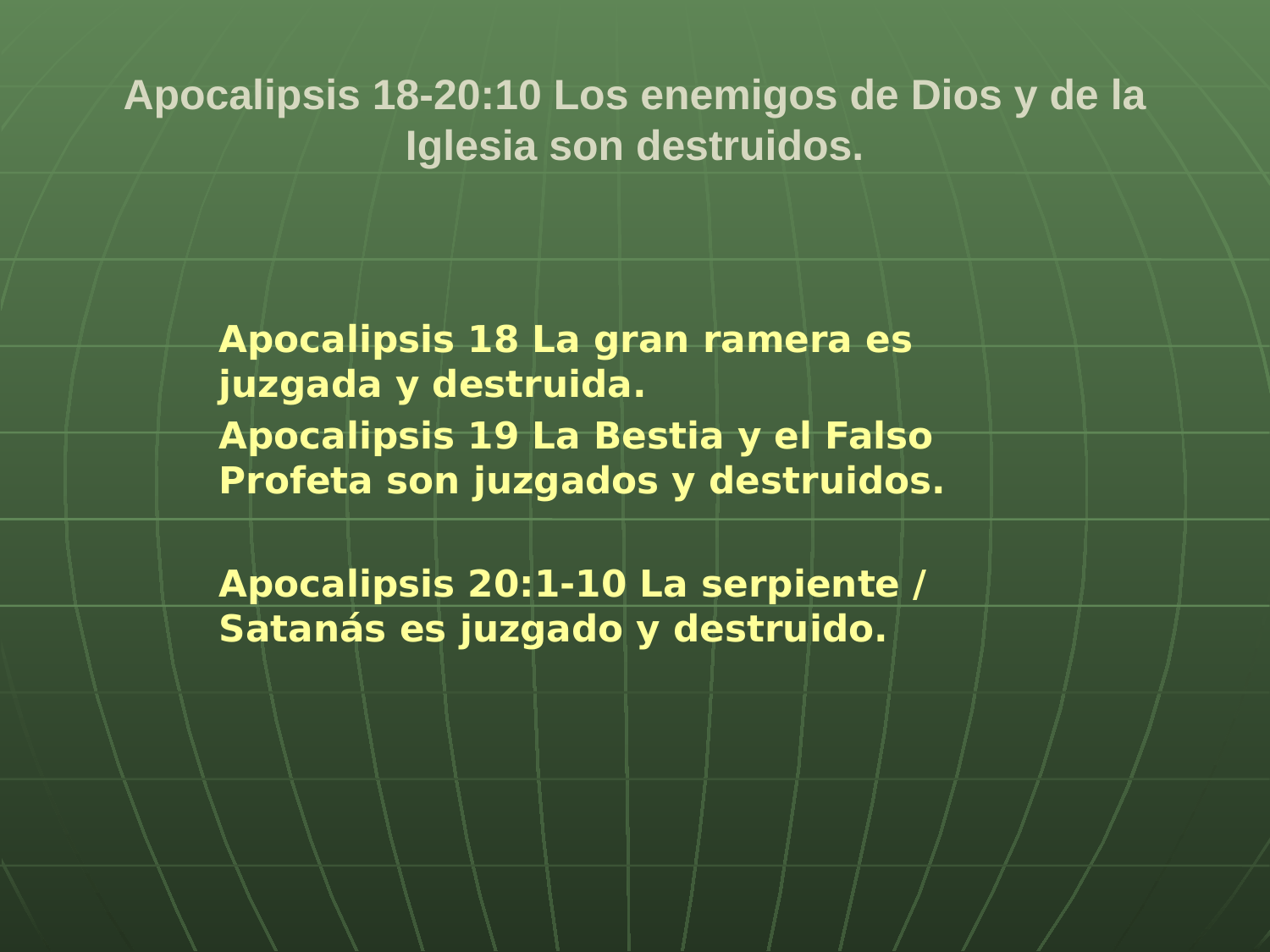

# Apocalipsis 18-20:10 Los enemigos de Dios y de la Iglesia son destruidos.
Apocalipsis 18 La gran ramera es juzgada y destruida.
Apocalipsis 19 La Bestia y el Falso Profeta son juzgados y destruidos.

Apocalipsis 20:1-10 La serpiente / Satanás es juzgado y destruido.